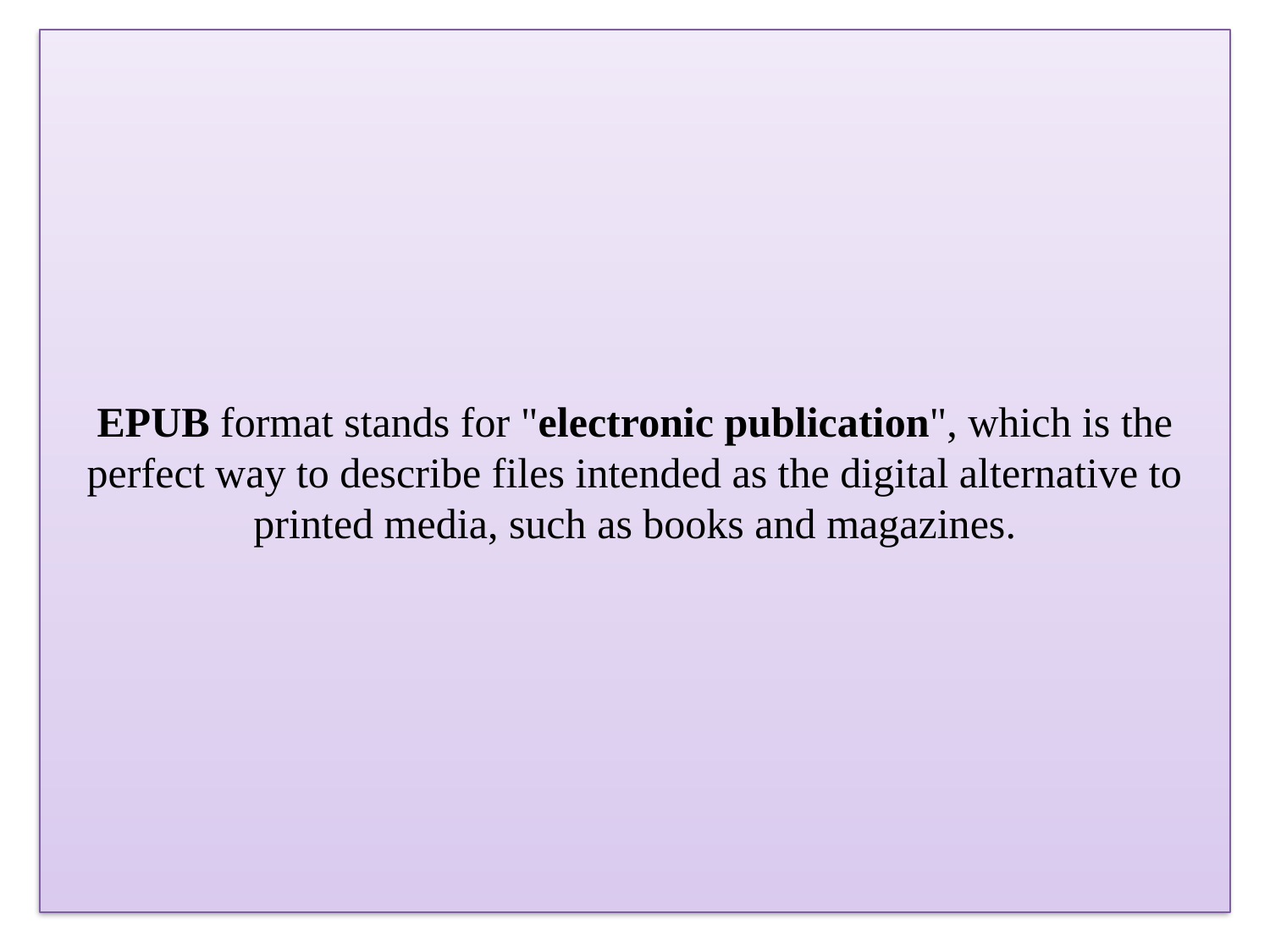

# EPUB format stands for "electronic publication", which is the perfect way to describe files intended as the digital alternative to printed media, such as books and magazines.